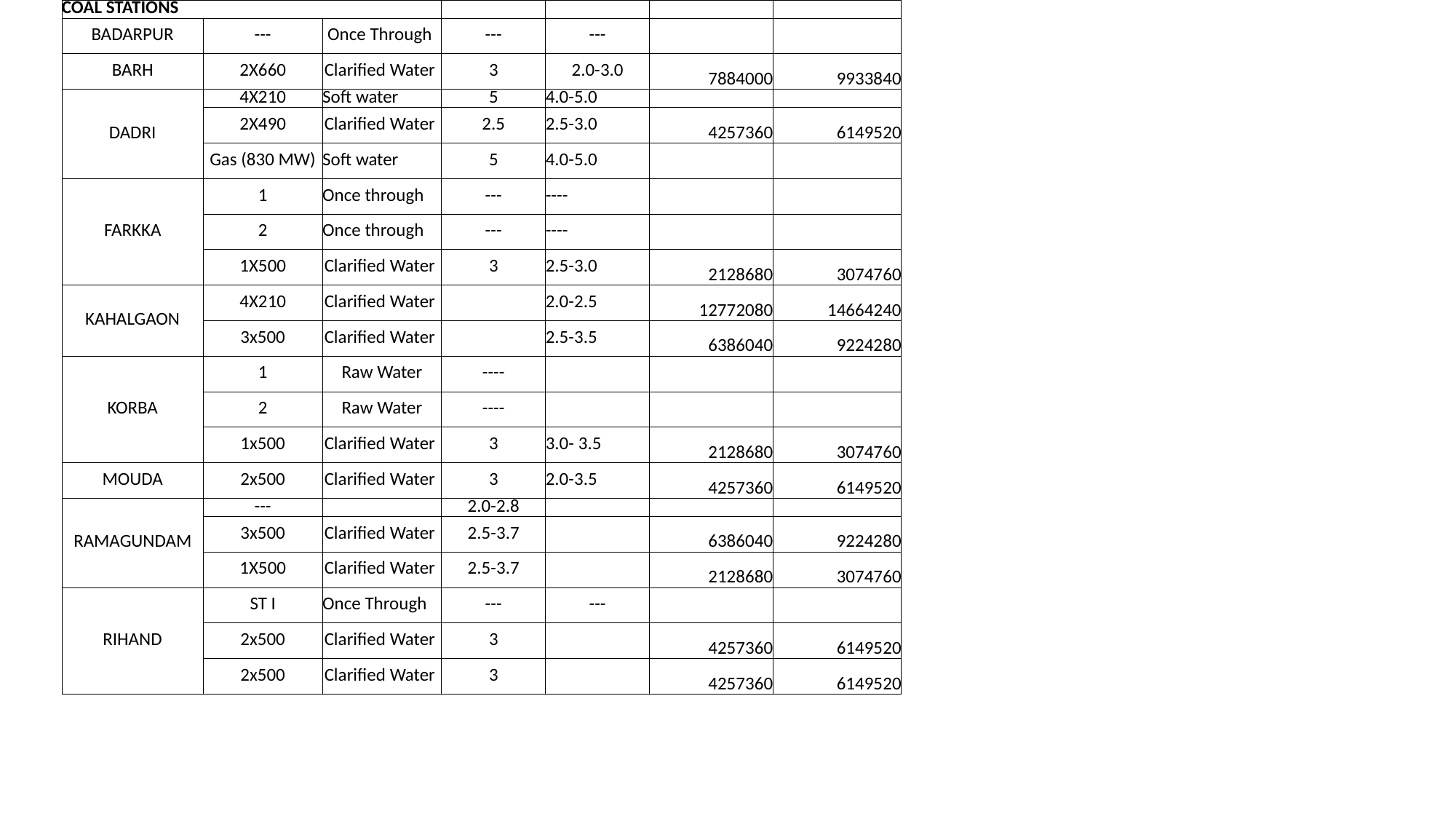

| COAL STATIONS |  |  |  |  |  |  |
| --- | --- | --- | --- | --- | --- | --- |
| BADARPUR | --- | Once Through | --- | --- |  |  |
| BARH | 2X660 | Clarified Water | 3 | 2.0-3.0 | 7884000 | 9933840 |
| DADRI | 4X210 | Soft water | 5 | 4.0-5.0 |  |  |
|  | 2X490 | Clarified Water | 2.5 | 2.5-3.0 | 4257360 | 6149520 |
|  | Gas (830 MW) | Soft water | 5 | 4.0-5.0 |  |  |
| FARKKA | 1 | Once through | --- | ---- |  |  |
|  | 2 | Once through | --- | ---- |  |  |
|  | 1X500 | Clarified Water | 3 | 2.5-3.0 | 2128680 | 3074760 |
| KAHALGAON | 4X210 | Clarified Water |  | 2.0-2.5 | 12772080 | 14664240 |
|  | 3x500 | Clarified Water |  | 2.5-3.5 | 6386040 | 9224280 |
| KORBA | 1 | Raw Water | ---- |  |  |  |
|  | 2 | Raw Water | ---- |  |  |  |
|  | 1x500 | Clarified Water | 3 | 3.0- 3.5 | 2128680 | 3074760 |
| MOUDA | 2x500 | Clarified Water | 3 | 2.0-3.5 | 4257360 | 6149520 |
| RAMAGUNDAM | --- |  | 2.0-2.8 |  |  |  |
|  | 3x500 | Clarified Water | 2.5-3.7 |  | 6386040 | 9224280 |
|  | 1X500 | Clarified Water | 2.5-3.7 |  | 2128680 | 3074760 |
| RIHAND | ST I | Once Through | --- | --- |  |  |
|  | 2x500 | Clarified Water | 3 |  | 4257360 | 6149520 |
|  | 2x500 | Clarified Water | 3 |  | 4257360 | 6149520 |